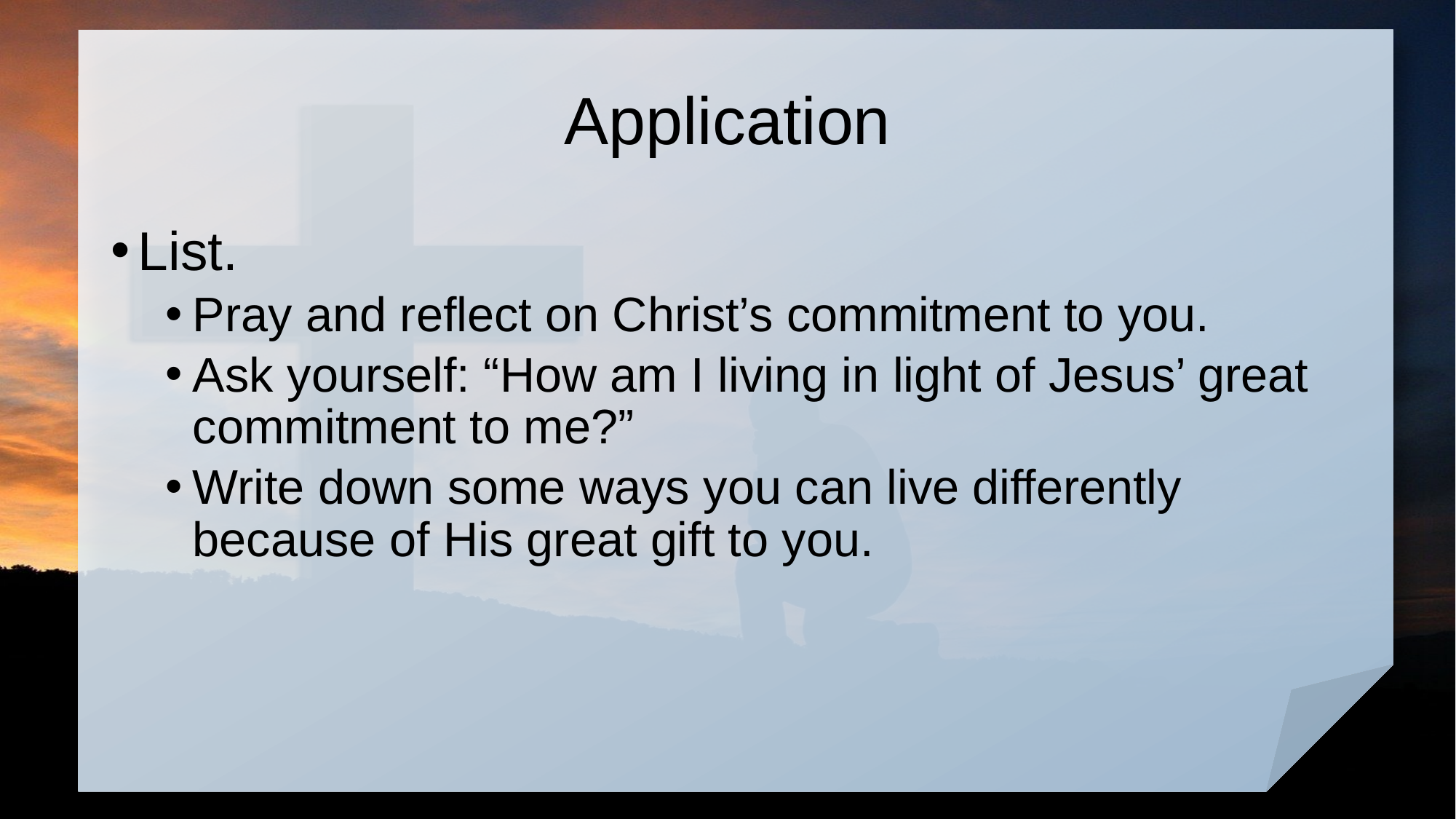

# Application
List.
Pray and reflect on Christ’s commitment to you.
Ask yourself: “How am I living in light of Jesus’ great commitment to me?”
Write down some ways you can live differently because of His great gift to you.